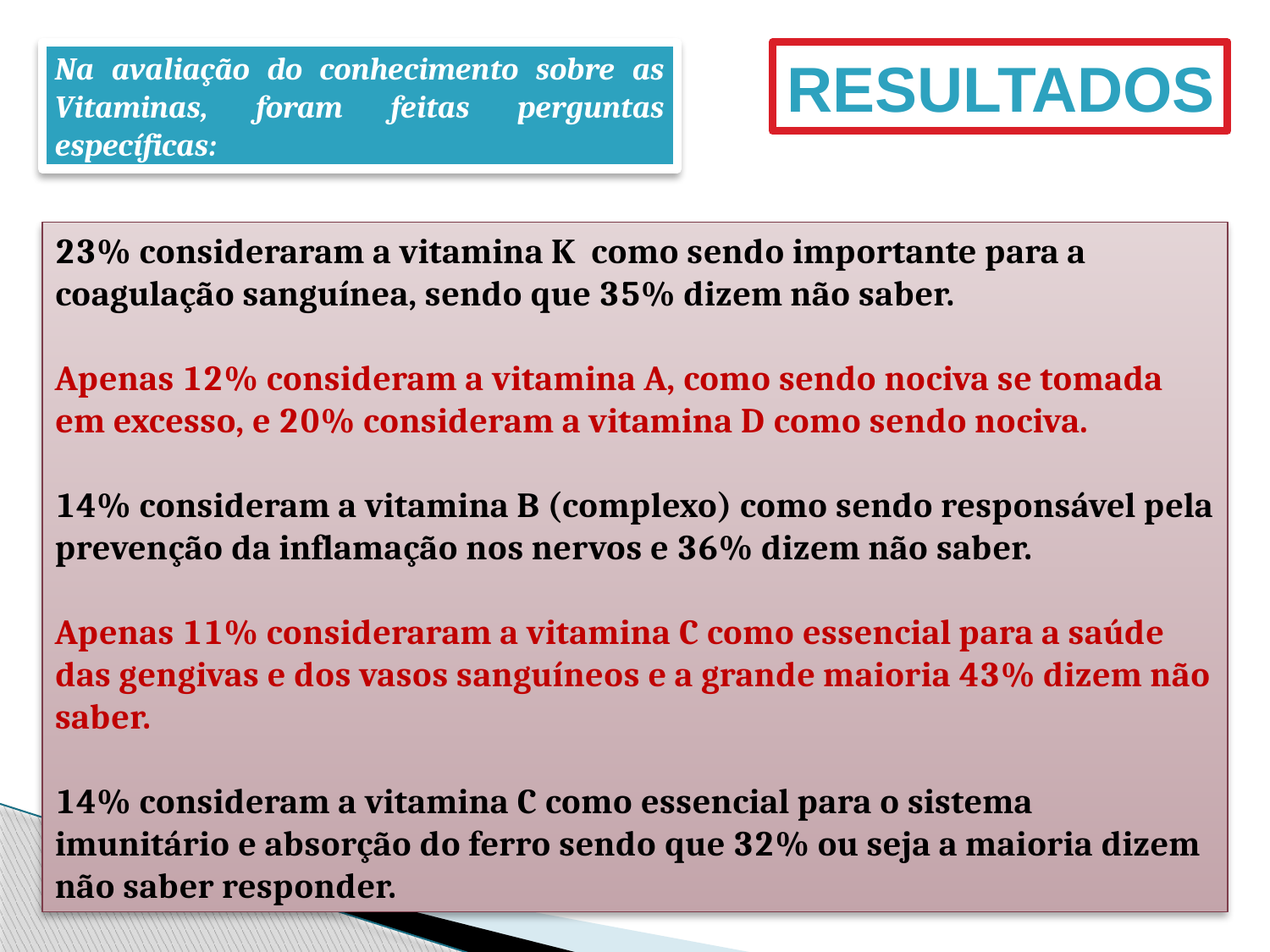

Na avaliação do conhecimento sobre as Vitaminas, foram feitas perguntas específicas:
Resultados
23% consideraram a vitamina K  como sendo importante para a coagulação sanguínea, sendo que 35% dizem não saber.

Apenas 12% consideram a vitamina A, como sendo nociva se tomada em excesso, e 20% consideram a vitamina D como sendo nociva.

14% consideram a vitamina B (complexo) como sendo responsável pela prevenção da inflamação nos nervos e 36% dizem não saber.

Apenas 11% consideraram a vitamina C como essencial para a saúde das gengivas e dos vasos sanguíneos e a grande maioria 43% dizem não saber.

14% consideram a vitamina C como essencial para o sistema imunitário e absorção do ferro sendo que 32% ou seja a maioria dizem não saber responder.